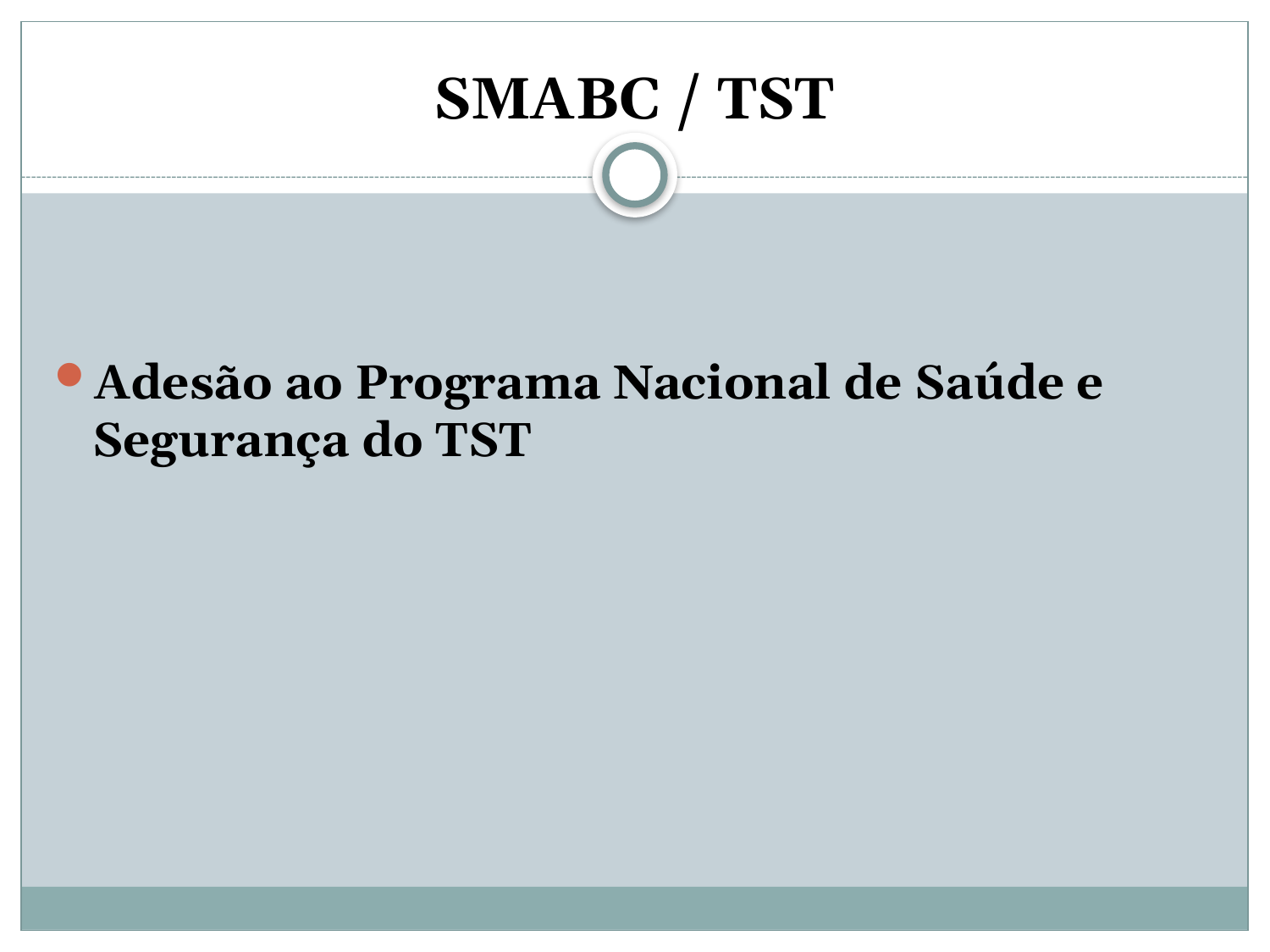

# SMABC / TST

Adesão ao Programa Nacional de Saúde e Segurança do TST